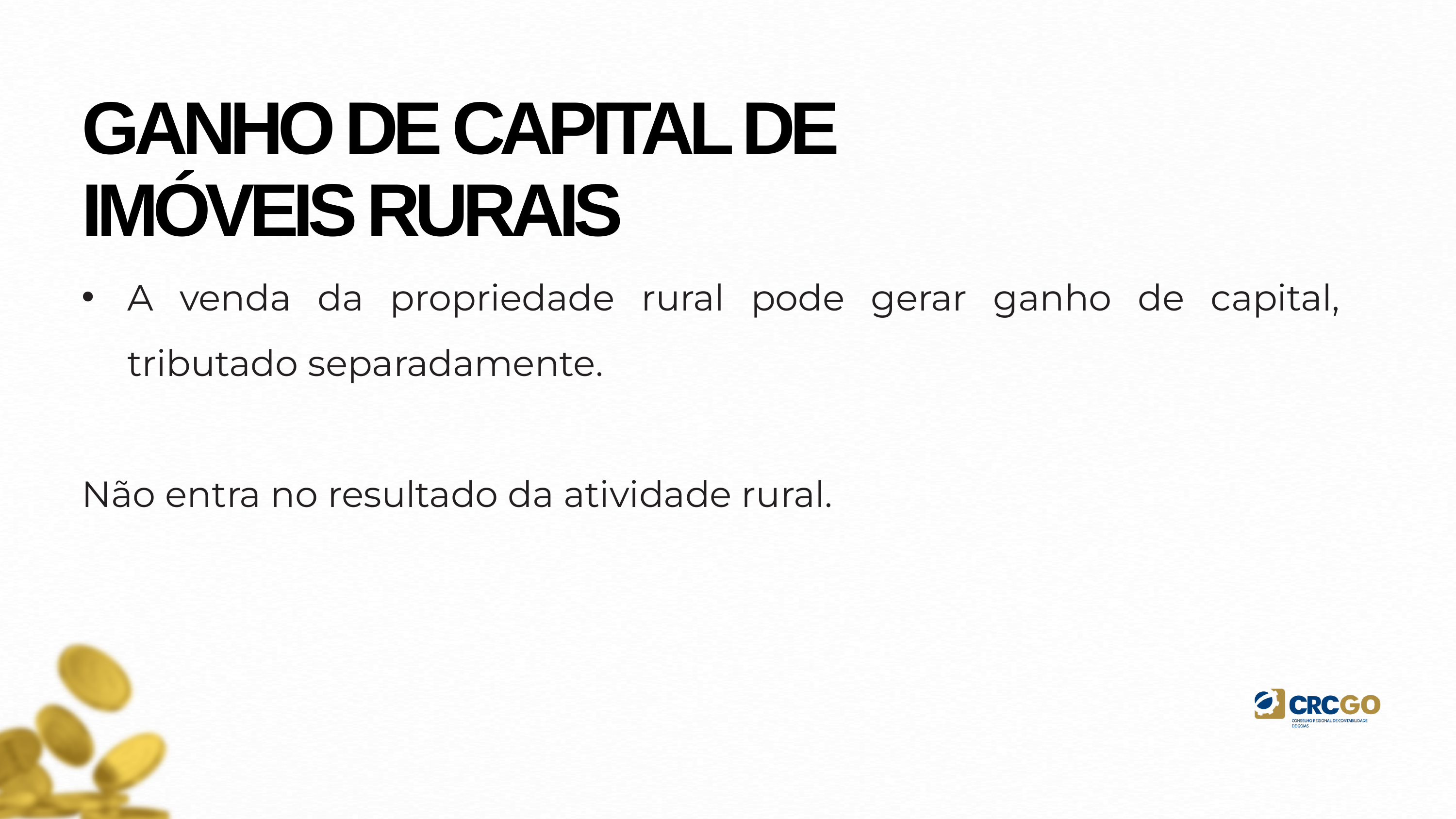

GANHO DE CAPITAL DE IMÓVEIS RURAIS

A venda da propriedade rural pode gerar ganho de capital, tributado separadamente.

Não entra no resultado da atividade rural.